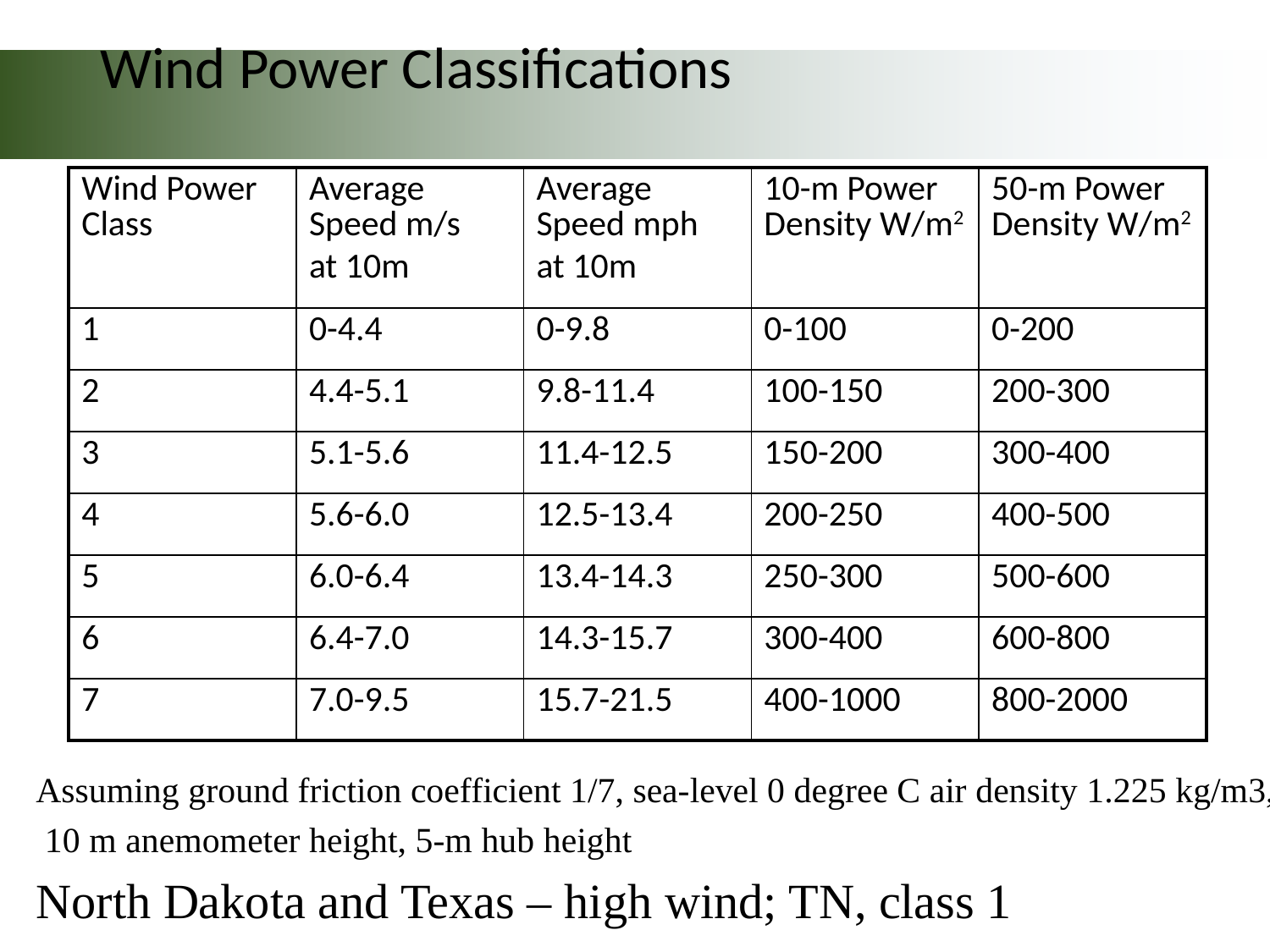

# Wind Power Classifications
| Wind Power Class | Average Speed m/s at 10m | Average Speed mph at 10m | 10-m Power Density W/m2 | 50-m Power Density W/m2 |
| --- | --- | --- | --- | --- |
| 1 | 0-4.4 | 0-9.8 | 0-100 | 0-200 |
| 2 | 4.4-5.1 | 9.8-11.4 | 100-150 | 200-300 |
| 3 | 5.1-5.6 | 11.4-12.5 | 150-200 | 300-400 |
| 4 | 5.6-6.0 | 12.5-13.4 | 200-250 | 400-500 |
| 5 | 6.0-6.4 | 13.4-14.3 | 250-300 | 500-600 |
| 6 | 6.4-7.0 | 14.3-15.7 | 300-400 | 600-800 |
| 7 | 7.0-9.5 | 15.7-21.5 | 400-1000 | 800-2000 |
Assuming ground friction coefficient 1/7, sea-level 0 degree C air density 1.225 kg/m3,
 10 m anemometer height, 5-m hub height
North Dakota and Texas – high wind; TN, class 1